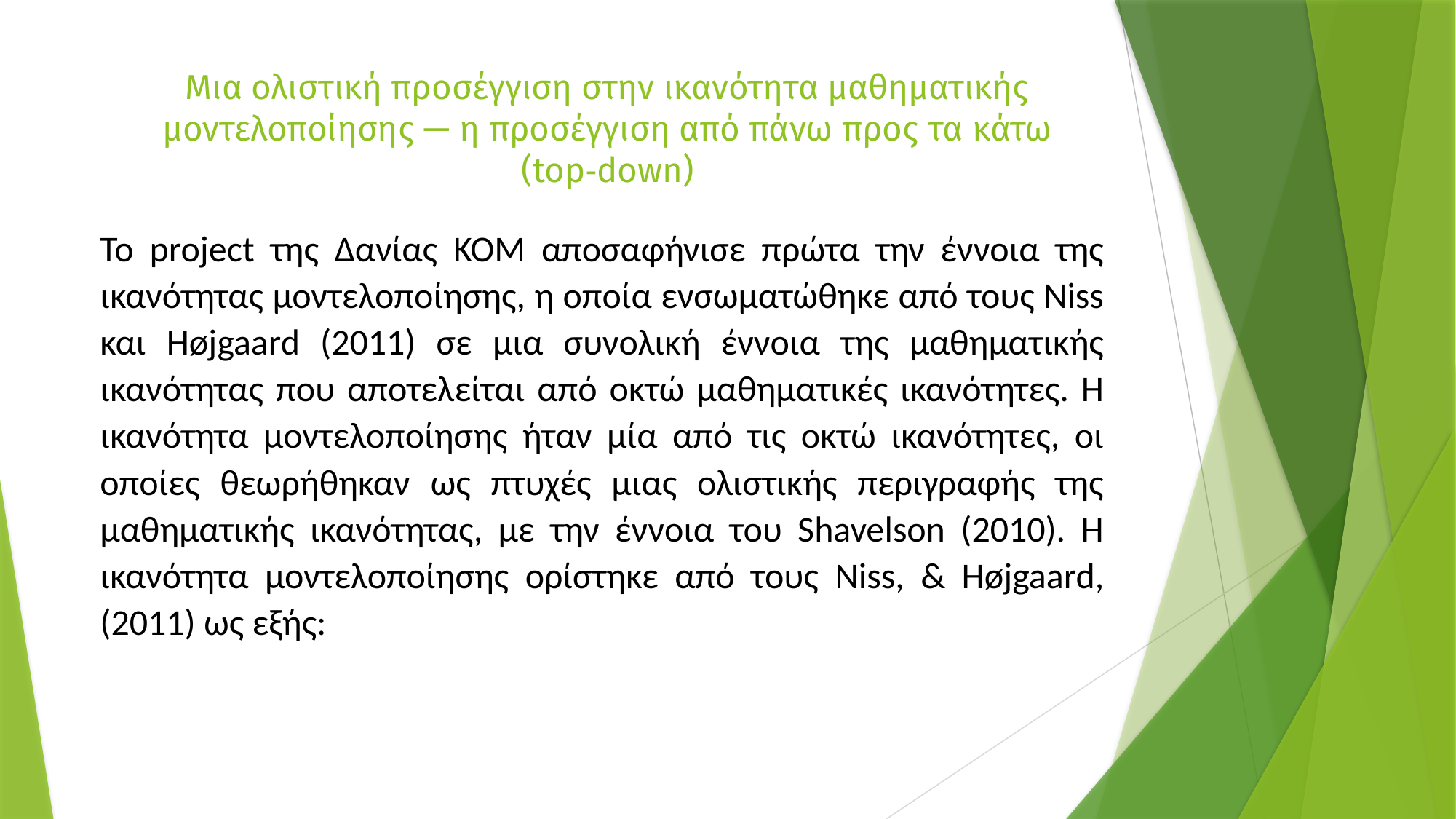

# Μια ολιστική προσέγγιση στην ικανότητα μαθηματικής μοντελοποίησης — η προσέγγιση από πάνω προς τα κάτω (top‑down)
Το project της Δανίας KOM αποσαφήνισε πρώτα την έννοια της ικανότητας μοντελοποίησης, η οποία ενσωματώθηκε από τους Niss και Højgaard (2011) σε μια συνολική έννοια της μαθηματικής ικανότητας που αποτελείται από οκτώ μαθηματικές ικανότητες. Η ικανότητα μοντελοποίησης ήταν μία από τις οκτώ ικανότητες, οι οποίες θεωρήθηκαν ως πτυχές μιας ολιστικής περιγραφής της μαθηματικής ικανότητας, με την έννοια του Shavelson (2010). Η ικανότητα μοντελοποίησης ορίστηκε από τους Niss, & Højgaard, (2011) ως εξής: